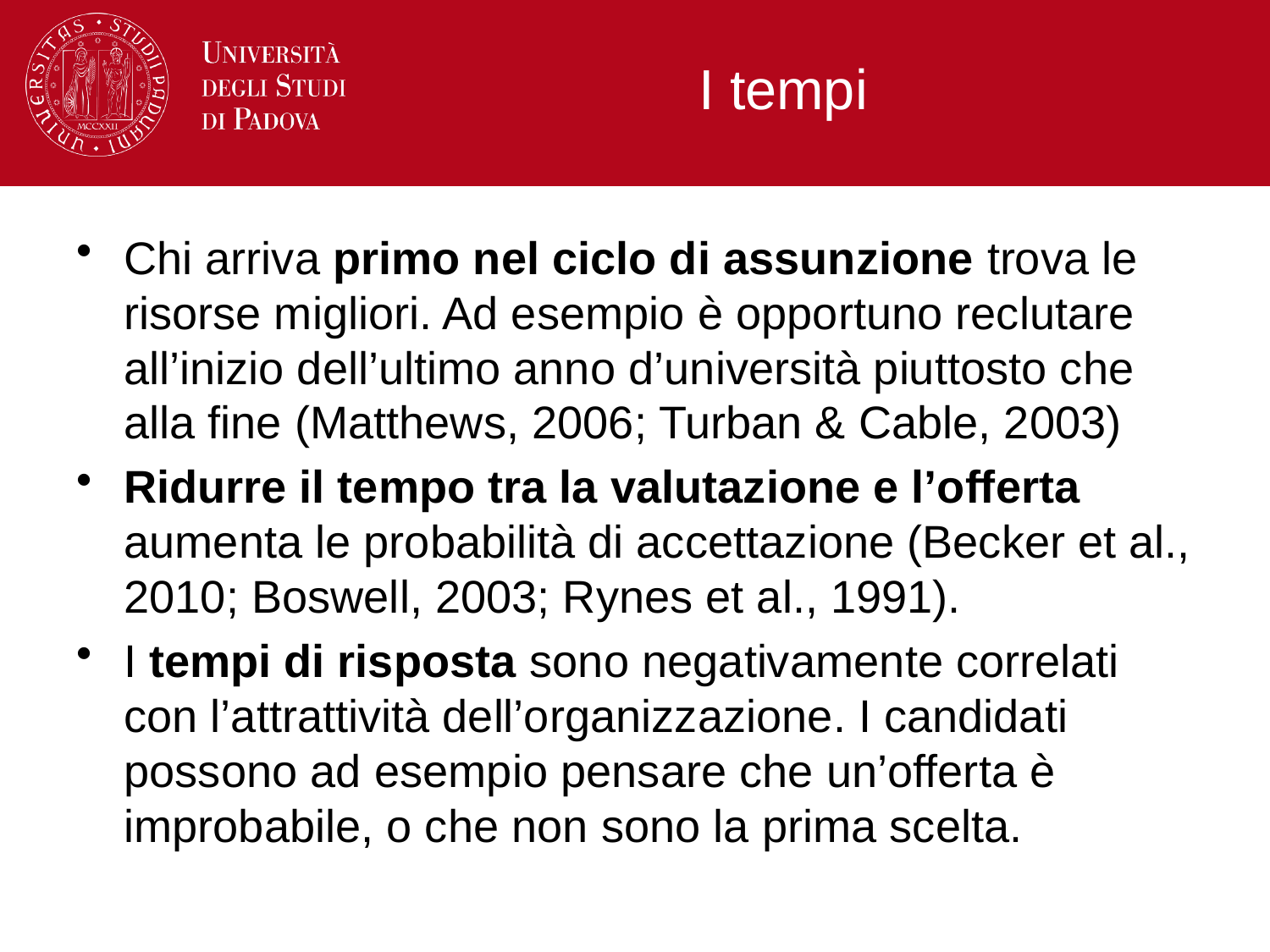

# I tempi
Chi arriva primo nel ciclo di assunzione trova le risorse migliori. Ad esempio è opportuno reclutare all’inizio dell’ultimo anno d’università piuttosto che alla fine (Matthews, 2006; Turban & Cable, 2003)
Ridurre il tempo tra la valutazione e l’offerta aumenta le probabilità di accettazione (Becker et al., 2010; Boswell, 2003; Rynes et al., 1991).
I tempi di risposta sono negativamente correlati con l’attrattività dell’organizzazione. I candidati possono ad esempio pensare che un’offerta è improbabile, o che non sono la prima scelta.